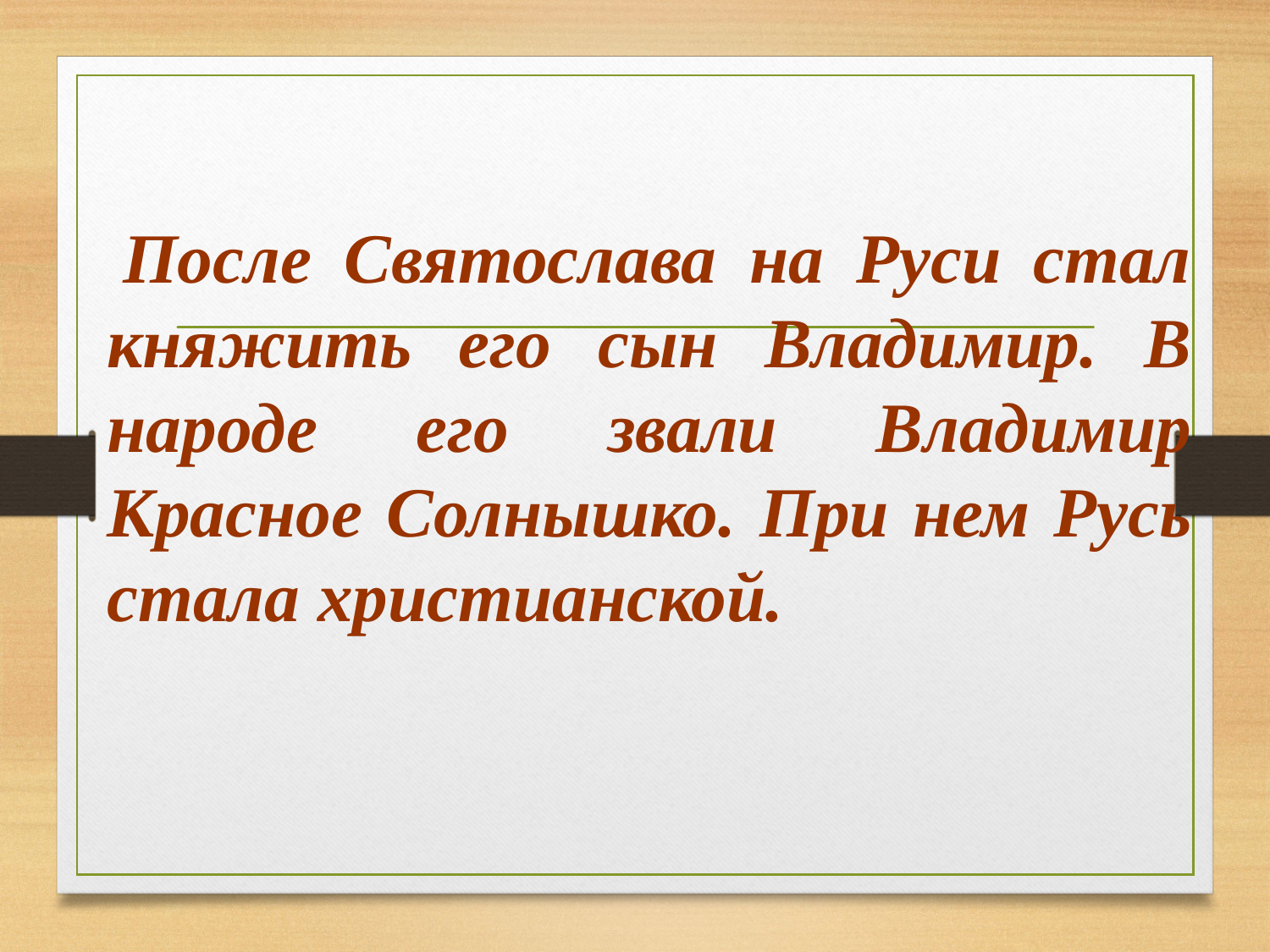

После Святослава на Руси стал княжить его сын Владимир. В народе его звали Владимир Красное Солнышко. При нем Русь стала христианской.